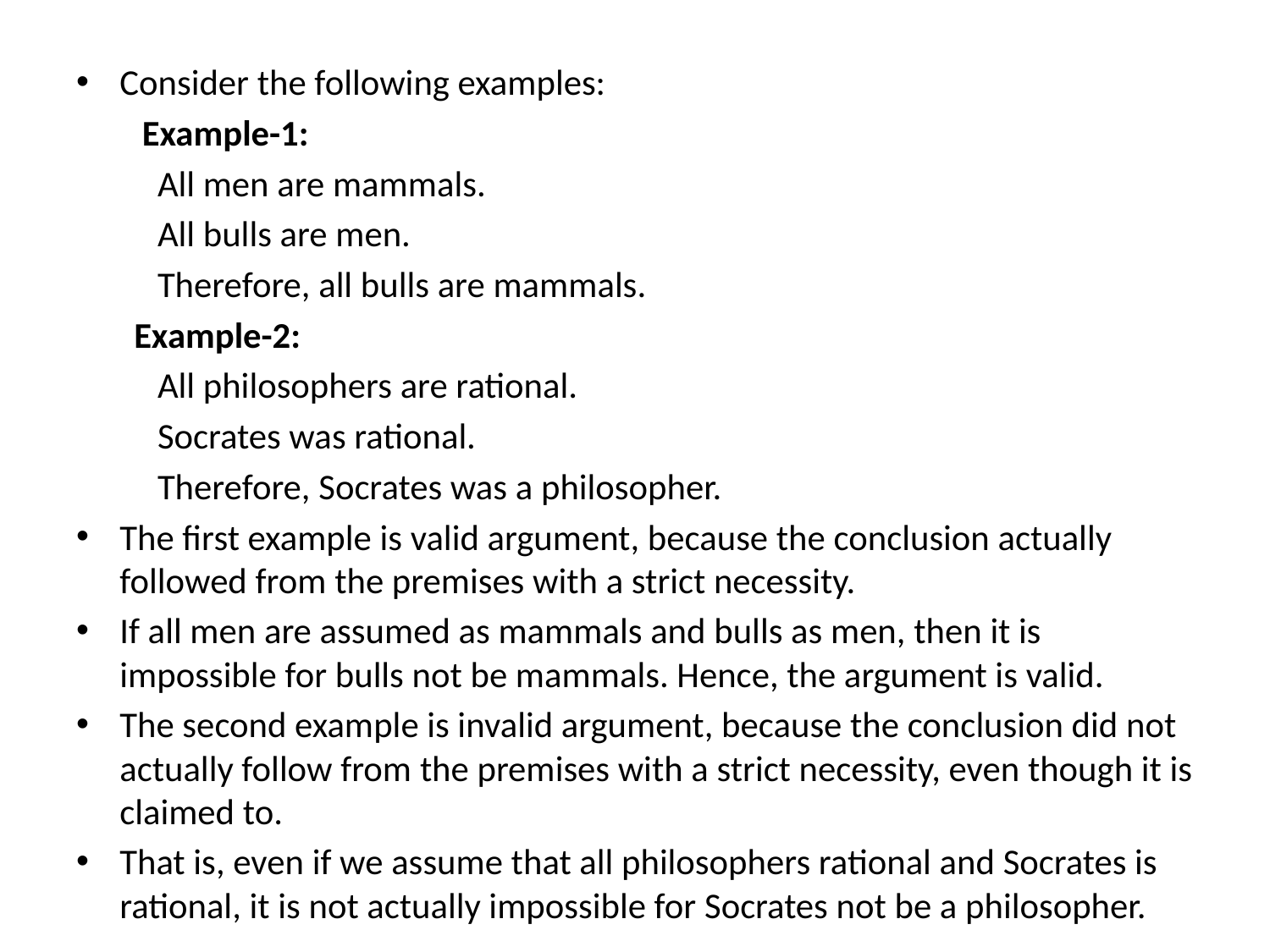

Consider the following examples:
        Example-1:
	All men are mammals.
	All bulls are men.
	Therefore, all bulls are mammals.
       Example-2:
	All philosophers are rational.
	Socrates was rational.
	Therefore, Socrates was a philosopher.
The first example is valid argument, because the conclusion actually followed from the premises with a strict necessity.
If all men are assumed as mammals and bulls as men, then it is impossible for bulls not be mammals. Hence, the argument is valid.
The second example is invalid argument, because the conclusion did not actually follow from the premises with a strict necessity, even though it is claimed to.
That is, even if we assume that all philosophers rational and Socrates is rational, it is not actually impossible for Socrates not be a philosopher.